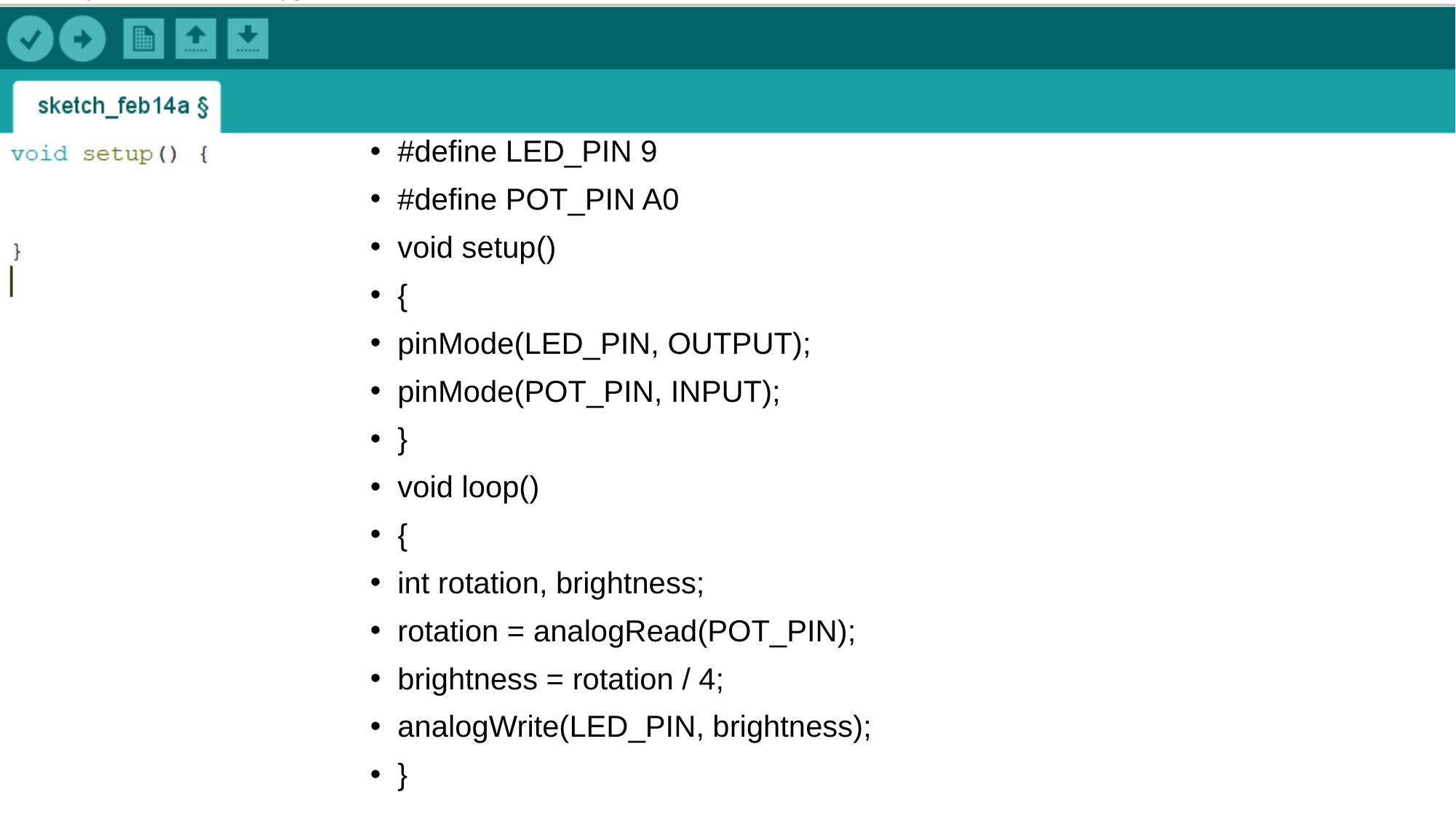

#define LED_PIN 9
#define POT_PIN A0
void setup()
{
pinMode(LED_PIN, OUTPUT);
pinMode(POT_PIN, INPUT);
}
void loop()
{
int rotation, brightness;
rotation = analogRead(POT_PIN);
brightness = rotation / 4;
analogWrite(LED_PIN, brightness);
}